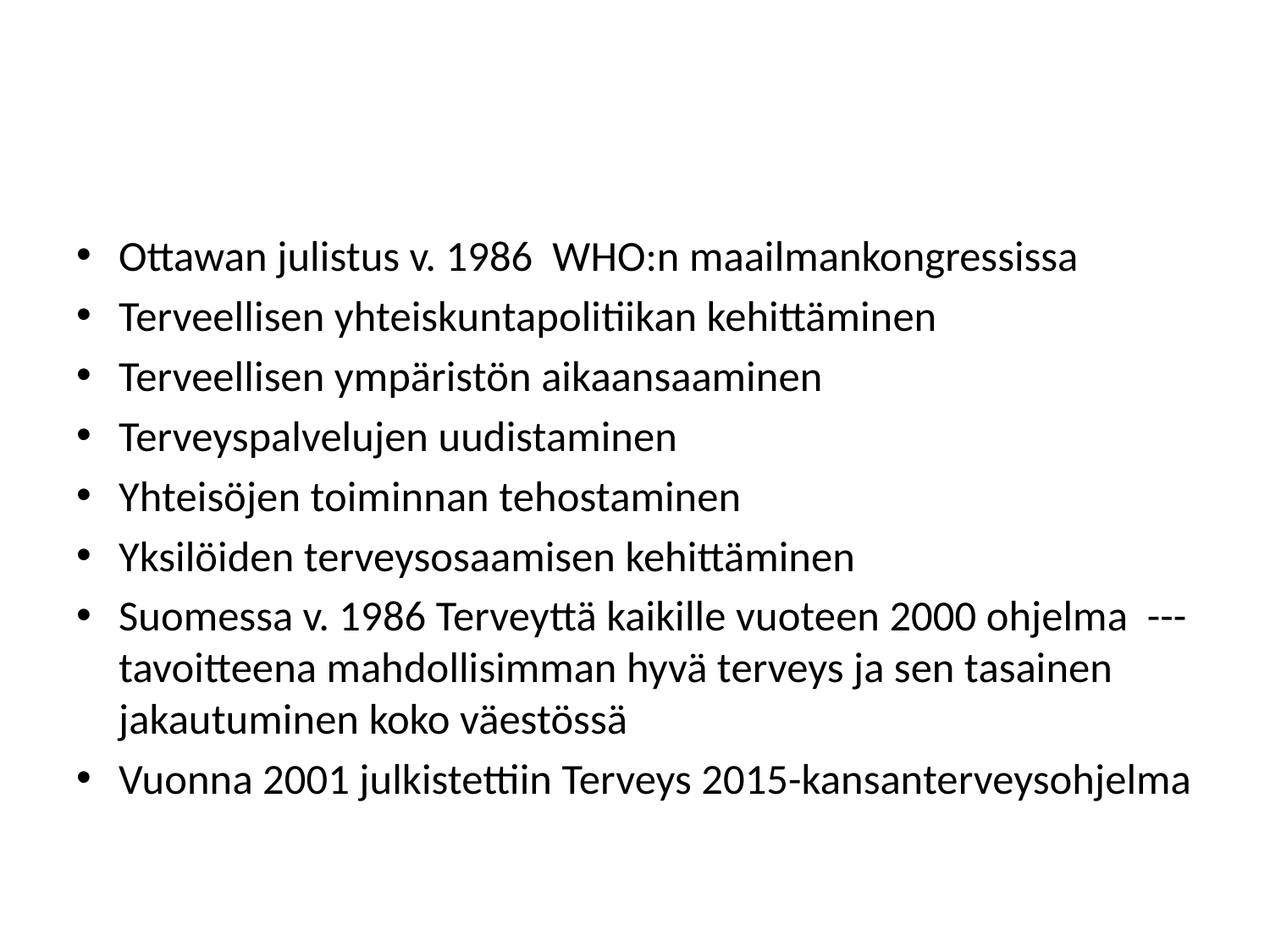

#
Ottawan julistus v. 1986  WHO:n maailmankongressissa
Terveellisen yhteiskuntapolitiikan kehittäminen
Terveellisen ympäristön aikaansaaminen
Terveyspalvelujen uudistaminen
Yhteisöjen toiminnan tehostaminen
Yksilöiden terveysosaamisen kehittäminen
Suomessa v. 1986 Terveyttä kaikille vuoteen 2000 ohjelma  --- tavoitteena mahdollisimman hyvä terveys ja sen tasainen jakautuminen koko väestössä
Vuonna 2001 julkistettiin Terveys 2015-kansanterveysohjelma